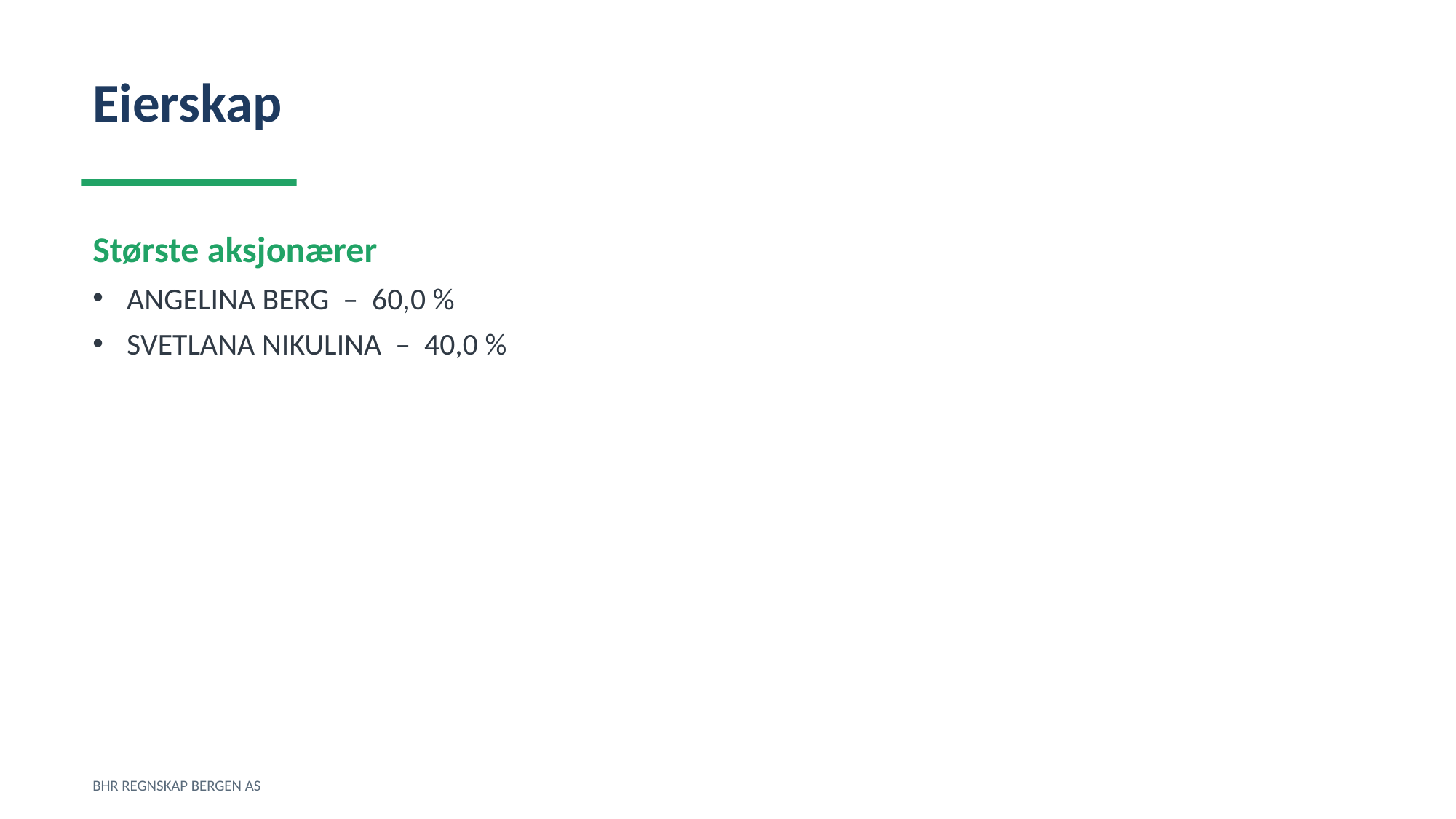

Eierskap

Største aksjonærer
ANGELINA BERG  –  60,0 %
SVETLANA NIKULINA  –  40,0 %
BHR REGNSKAP BERGEN AS